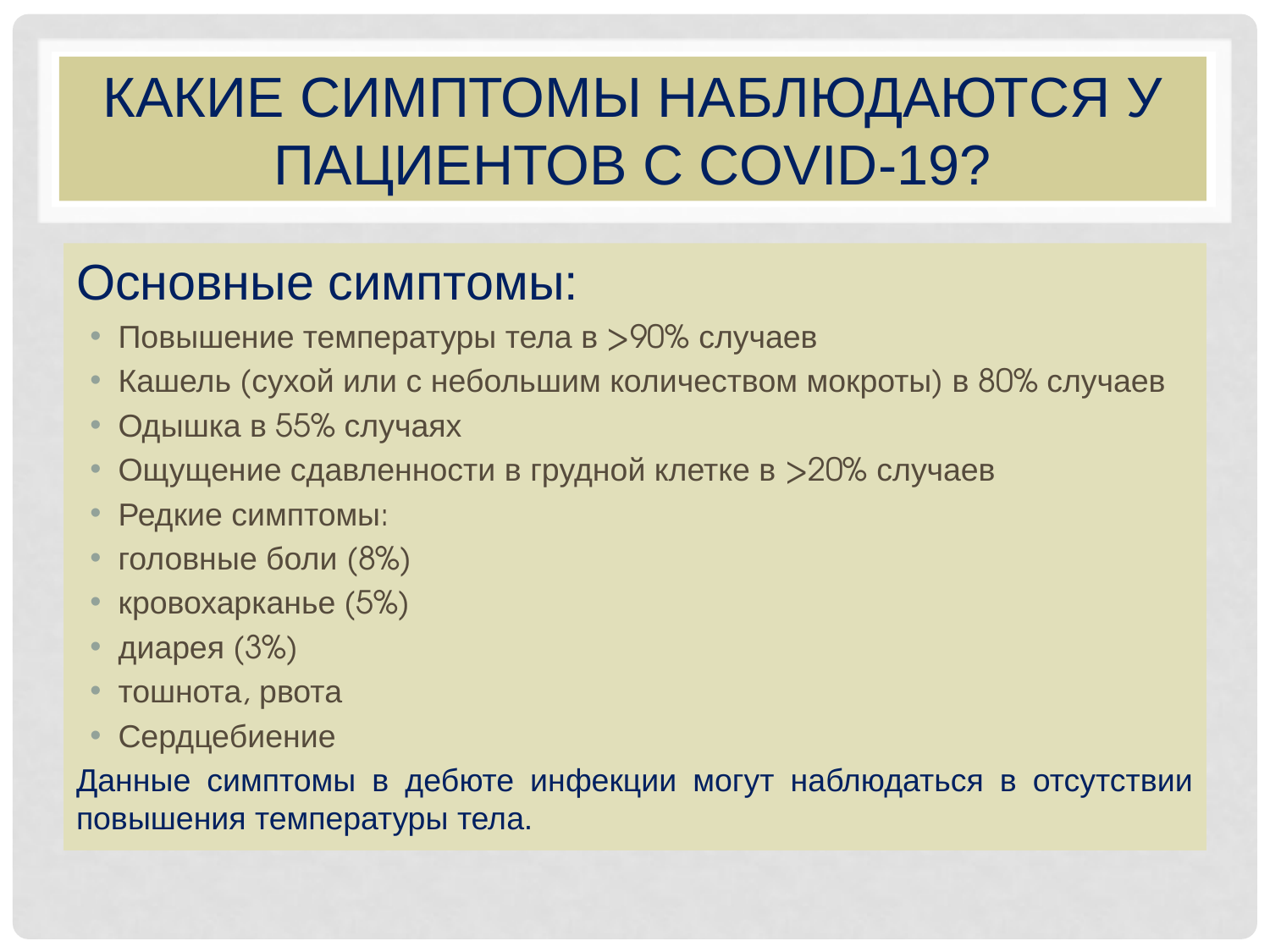

# Какие симптомы наблюдаются у пациентов с COVID-19?
Основные симптомы:
Повышение температуры тела в >90% случаев
Кашель (сухой или с небольшим количеством мокроты) в 80% случаев
Одышка в 55% случаях
Ощущение сдавленности в грудной клетке в >20% случаев
Редкие симптомы:
головные боли (8%)
кровохарканье (5%)
диарея (3%)
тошнота, рвота
Сердцебиение
Данные симптомы в дебюте инфекции могут наблюдаться в отсутствии повышения температуры тела.